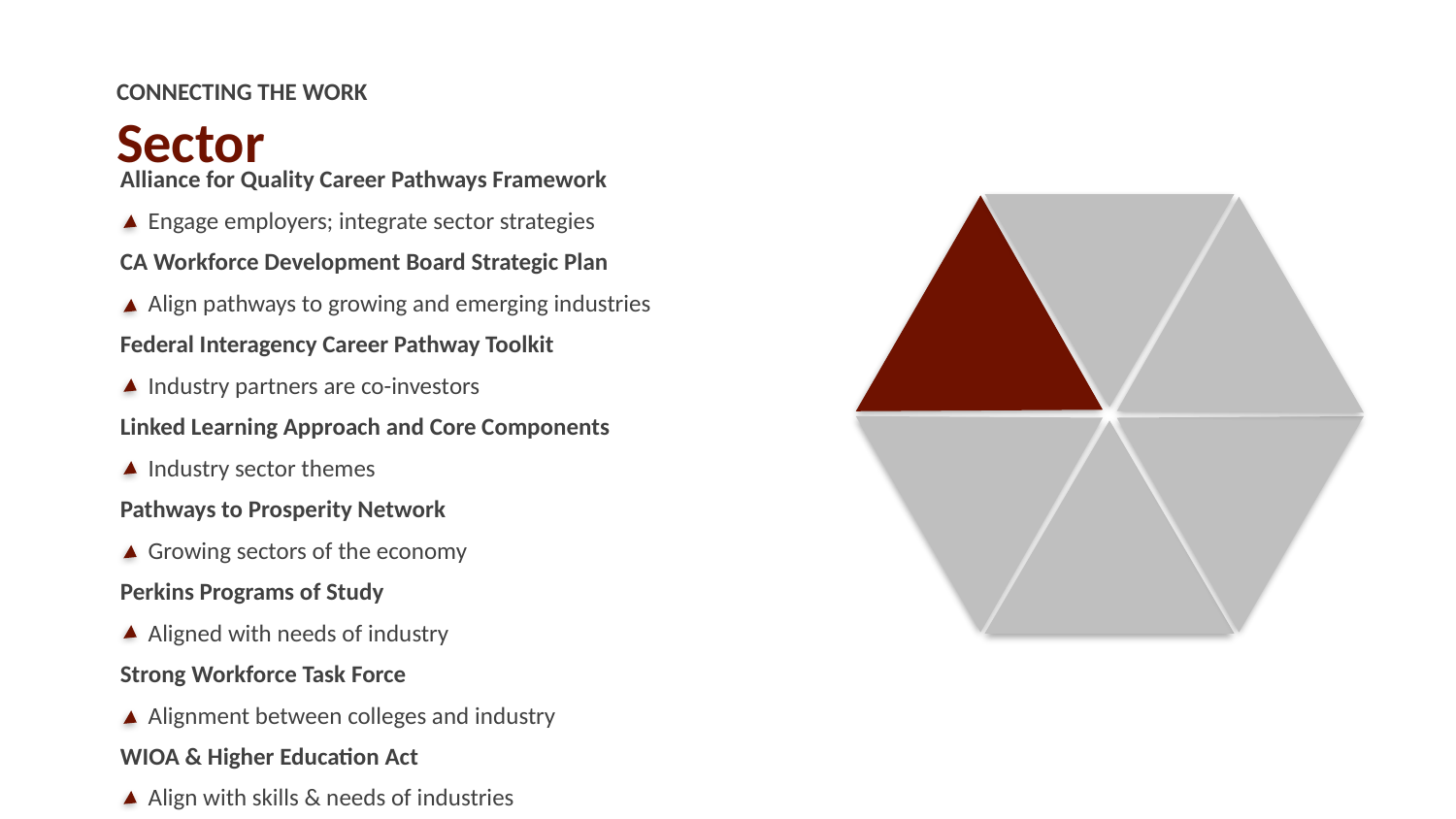

CONNECTING THE WORK
# Sector
Alliance for Quality Career Pathways Framework
     Engage employers; integrate sector strategies
CA Workforce Development Board Strategic Plan
     Align pathways to growing and emerging industries
Federal Interagency Career Pathway Toolkit
     Industry partners are co-investors
Linked Learning Approach and Core Components
     Industry sector themes
Pathways to Prosperity Network
     Growing sectors of the economy
Perkins Programs of Study
     Aligned with needs of industry
Strong Workforce Task Force
     Alignment between colleges and industry
WIOA & Higher Education Act
     Align with skills & needs of industries